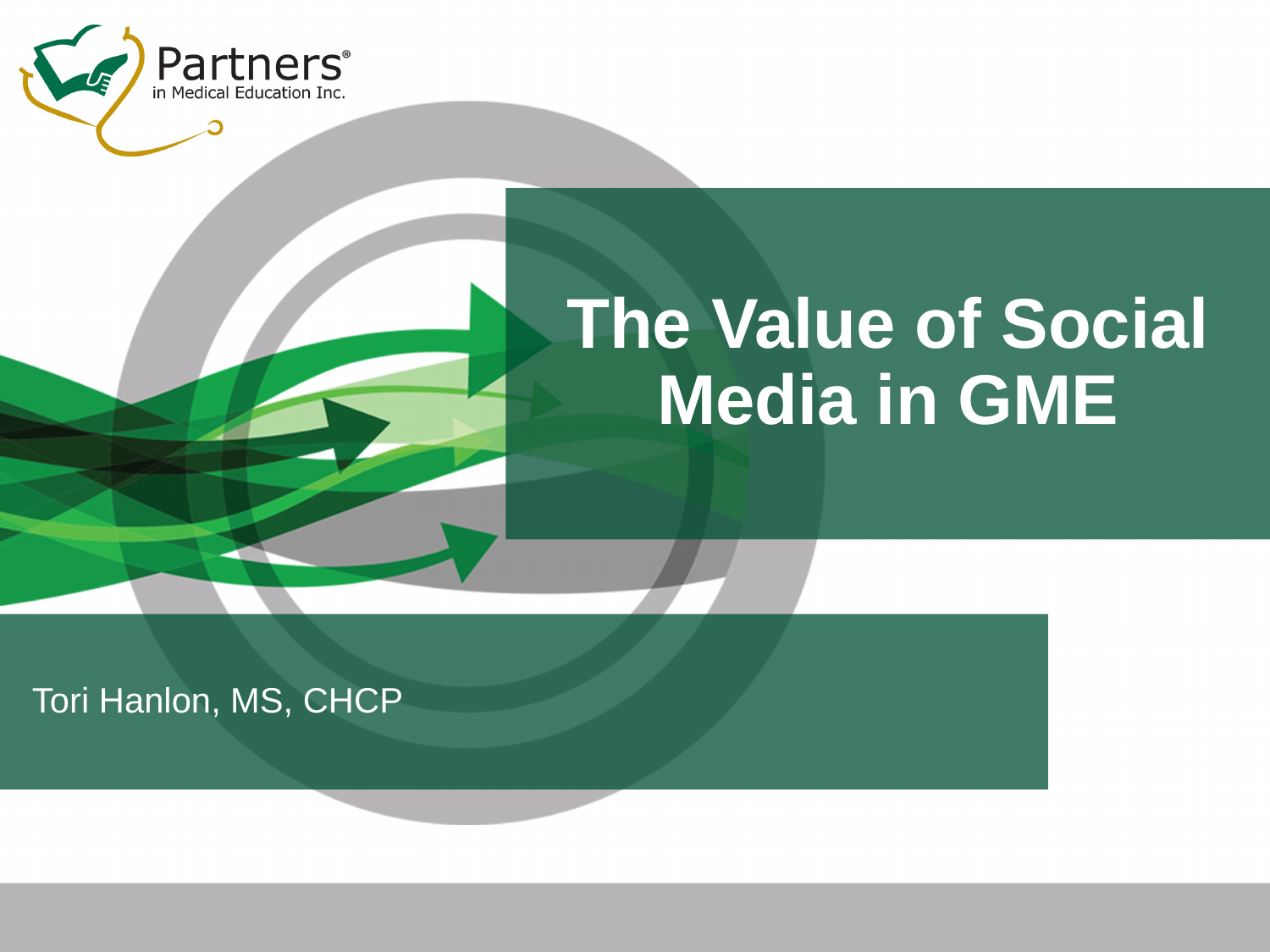

# The Value of Social Media in GME
Tori Hanlon, MS, CHCP